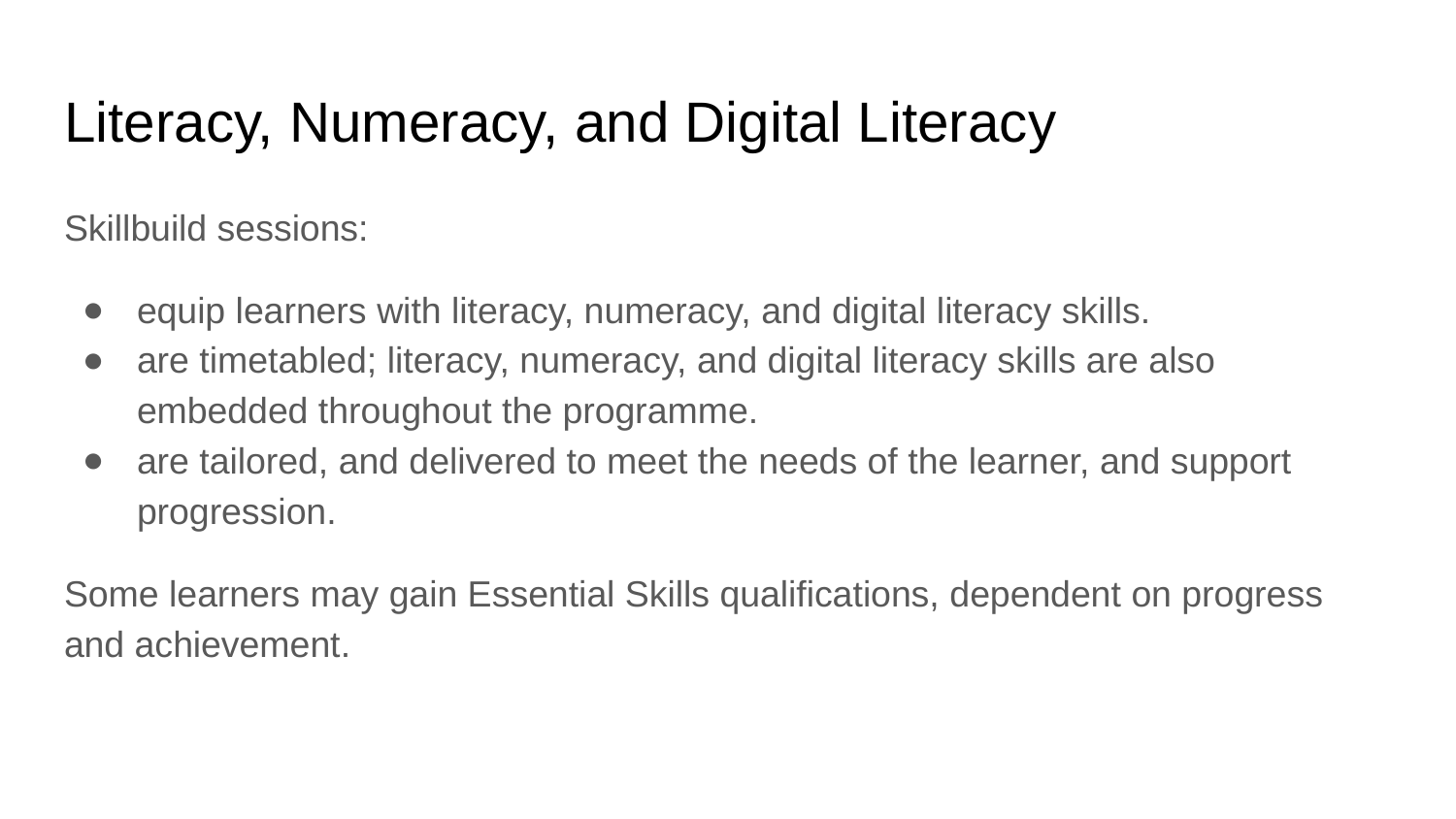

# Literacy, Numeracy, and Digital Literacy
Skillbuild sessions:
equip learners with literacy, numeracy, and digital literacy skills.
are timetabled; literacy, numeracy, and digital literacy skills are also embedded throughout the programme.
are tailored, and delivered to meet the needs of the learner, and support progression.
Some learners may gain Essential Skills qualifications, dependent on progress and achievement.